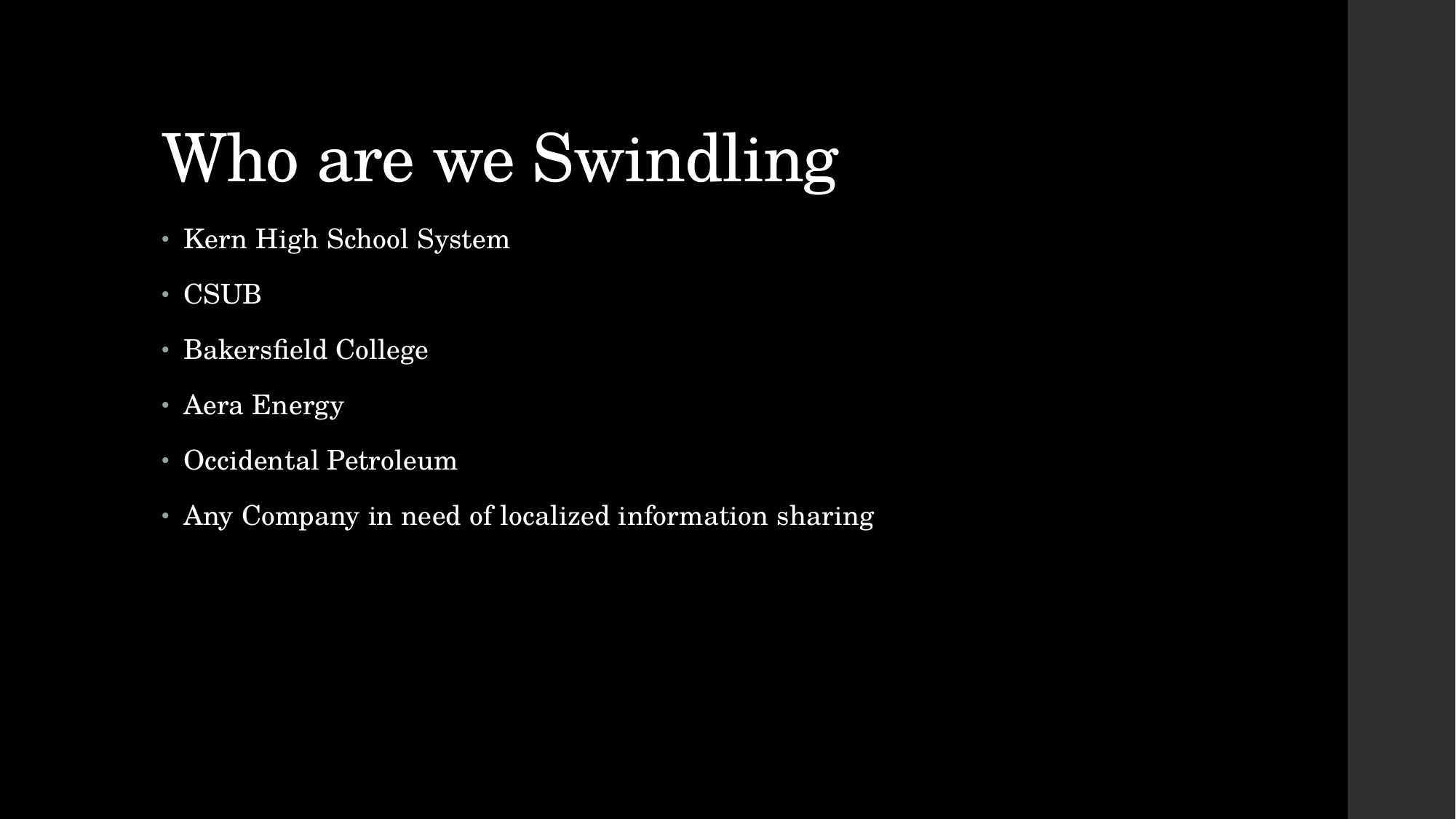

# Who are we Swindling
Kern High School System
CSUB
Bakersfield College
Aera Energy
Occidental Petroleum
Any Company in need of localized information sharing